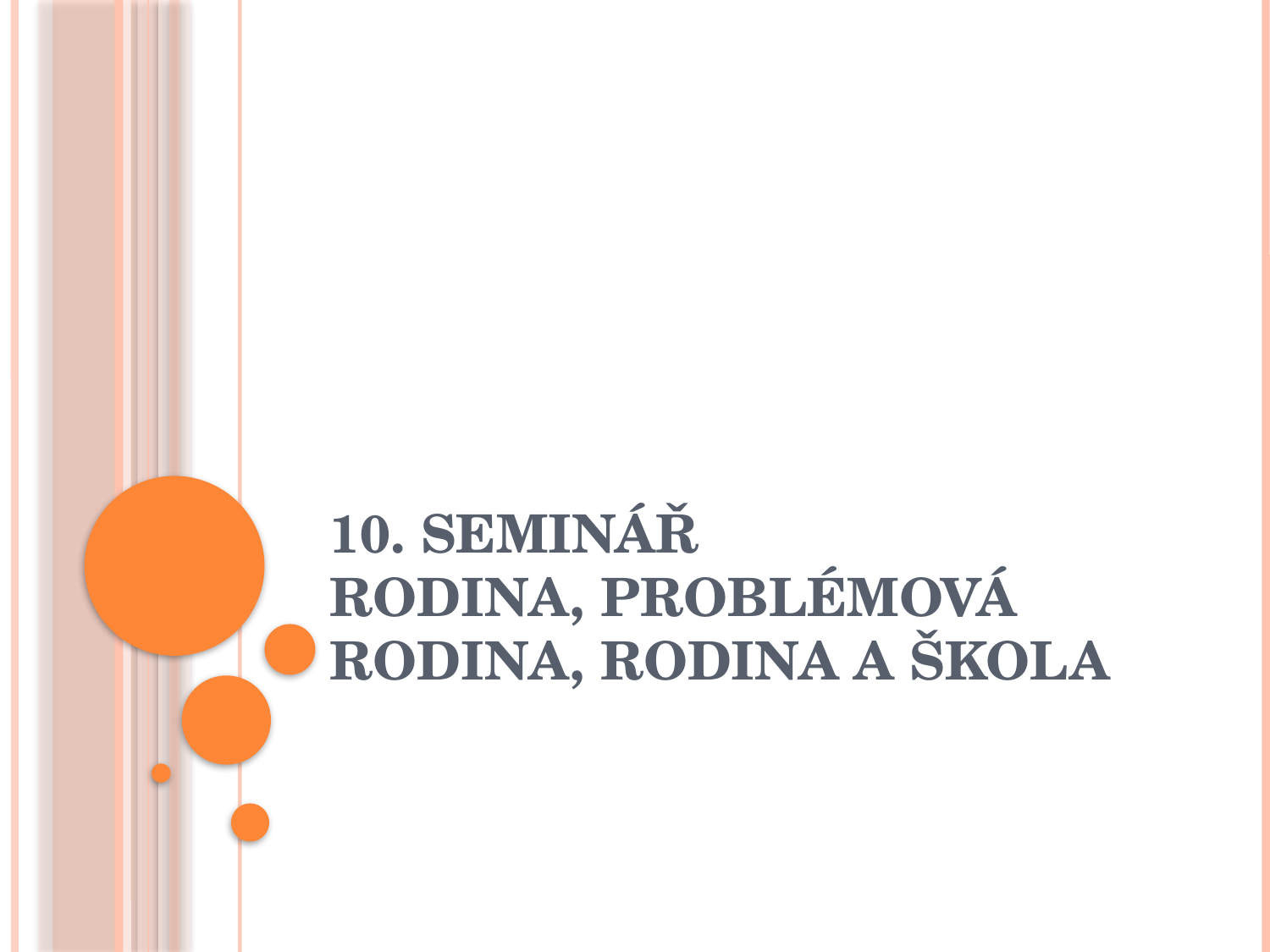

# 10. Seminář Rodina, problémová rodina, rodina a škola